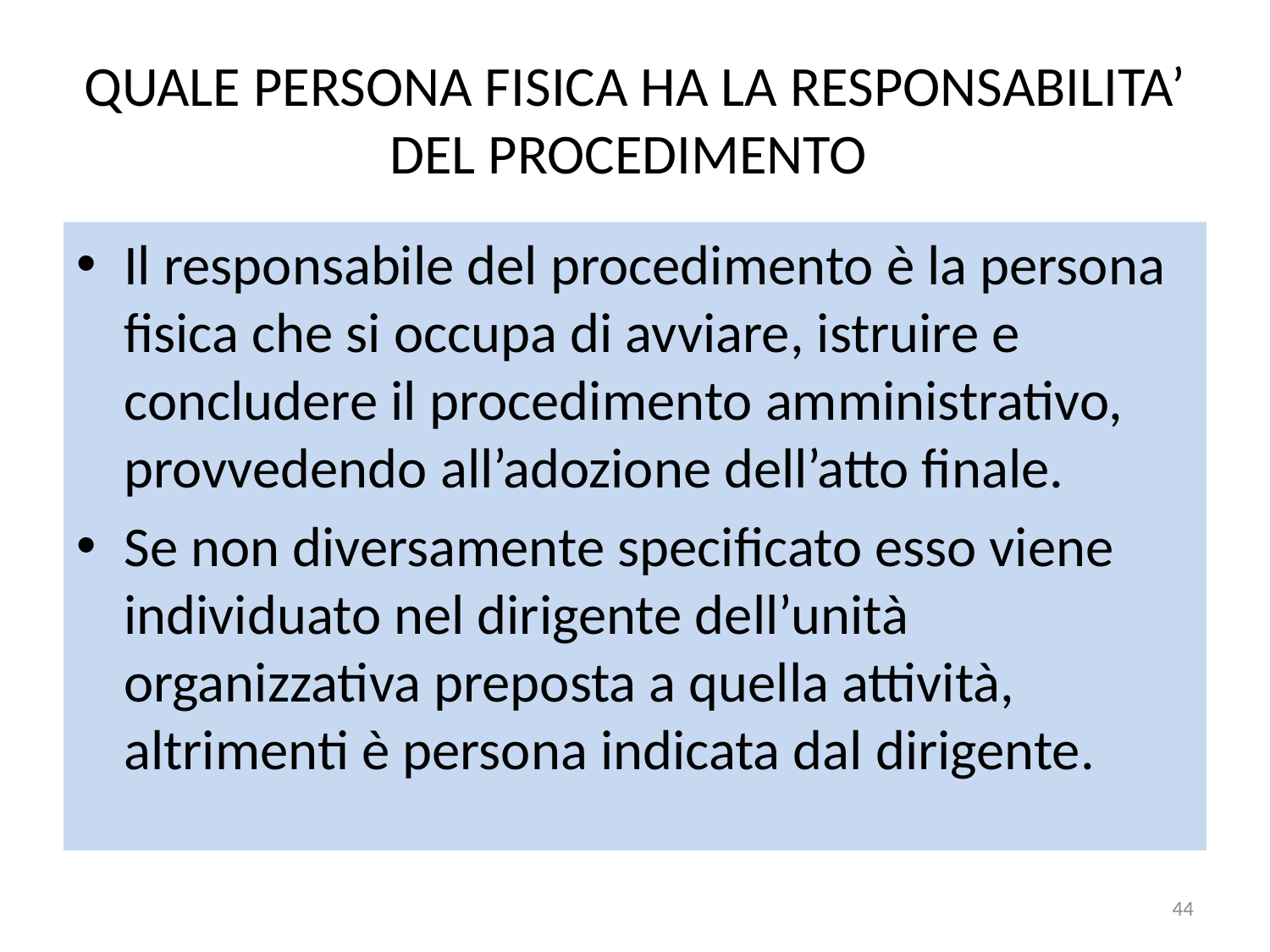

# QUALE PERSONA FISICA HA LA RESPONSABILITA’ DEL PROCEDIMENTO
Il responsabile del procedimento è la persona fisica che si occupa di avviare, istruire e concludere il procedimento amministrativo, provvedendo all’adozione dell’atto finale.
Se non diversamente specificato esso viene individuato nel dirigente dell’unità organizzativa preposta a quella attività, altrimenti è persona indicata dal dirigente.
44